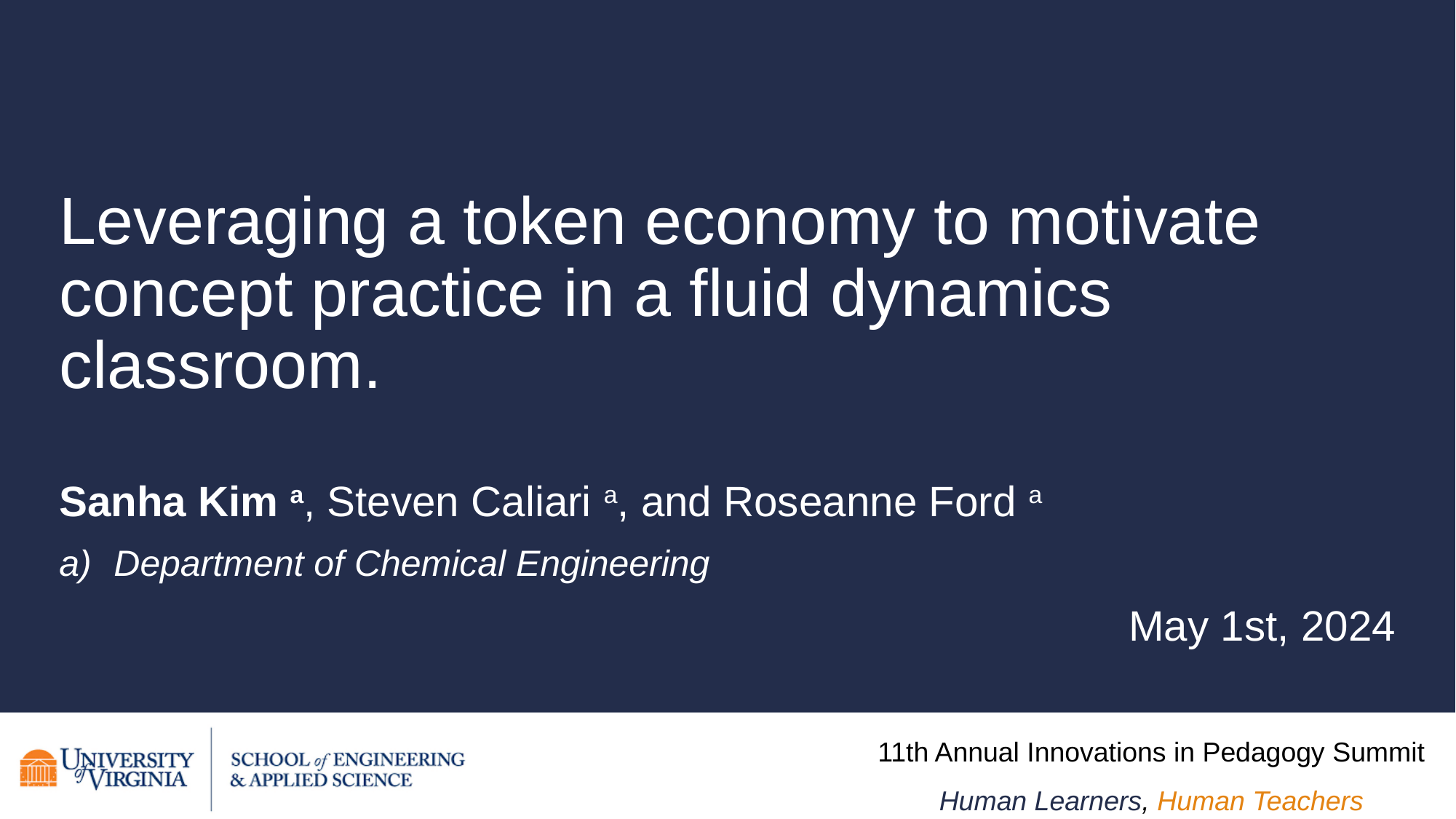

# Leveraging a token economy to motivate concept practice in a fluid dynamics classroom.

Sanha Kim a, Steven Caliari a, and Roseanne Ford a
Department of Chemical Engineering
May 1st, 2024